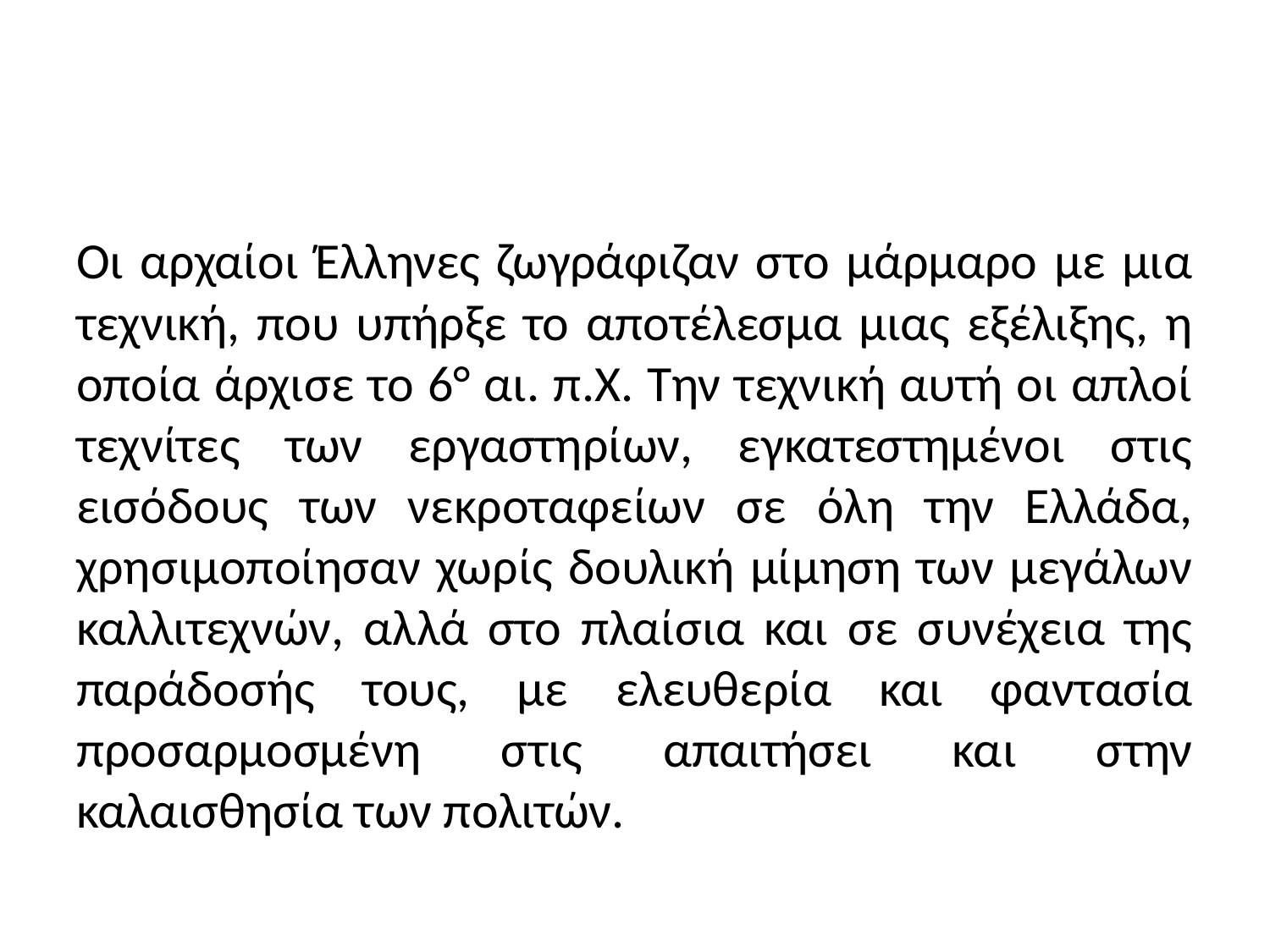

#
Οι αρχαίοι Έλληνες ζωγράφιζαν στο μάρμαρο με μια τεχνική, που υπήρξε το αποτέλεσμα μιας εξέλιξης, η οποία άρχισε το 6° αι. π.Χ. Την τεχνική αυτή οι απλοί τεχνίτες των εργαστηρίων, εγκατεστημένοι στις εισόδους των νεκροταφείων σε όλη την Ελλάδα, χρησιμοποίησαν χωρίς δουλική μίμηση των μεγάλων καλλιτεχνών, αλλά στο πλαίσια και σε συνέχεια της παράδοσής τους, με ελευθερία και φαντασία προσαρμοσμένη στις απαιτήσει και στην καλαισθησία των πολιτών.